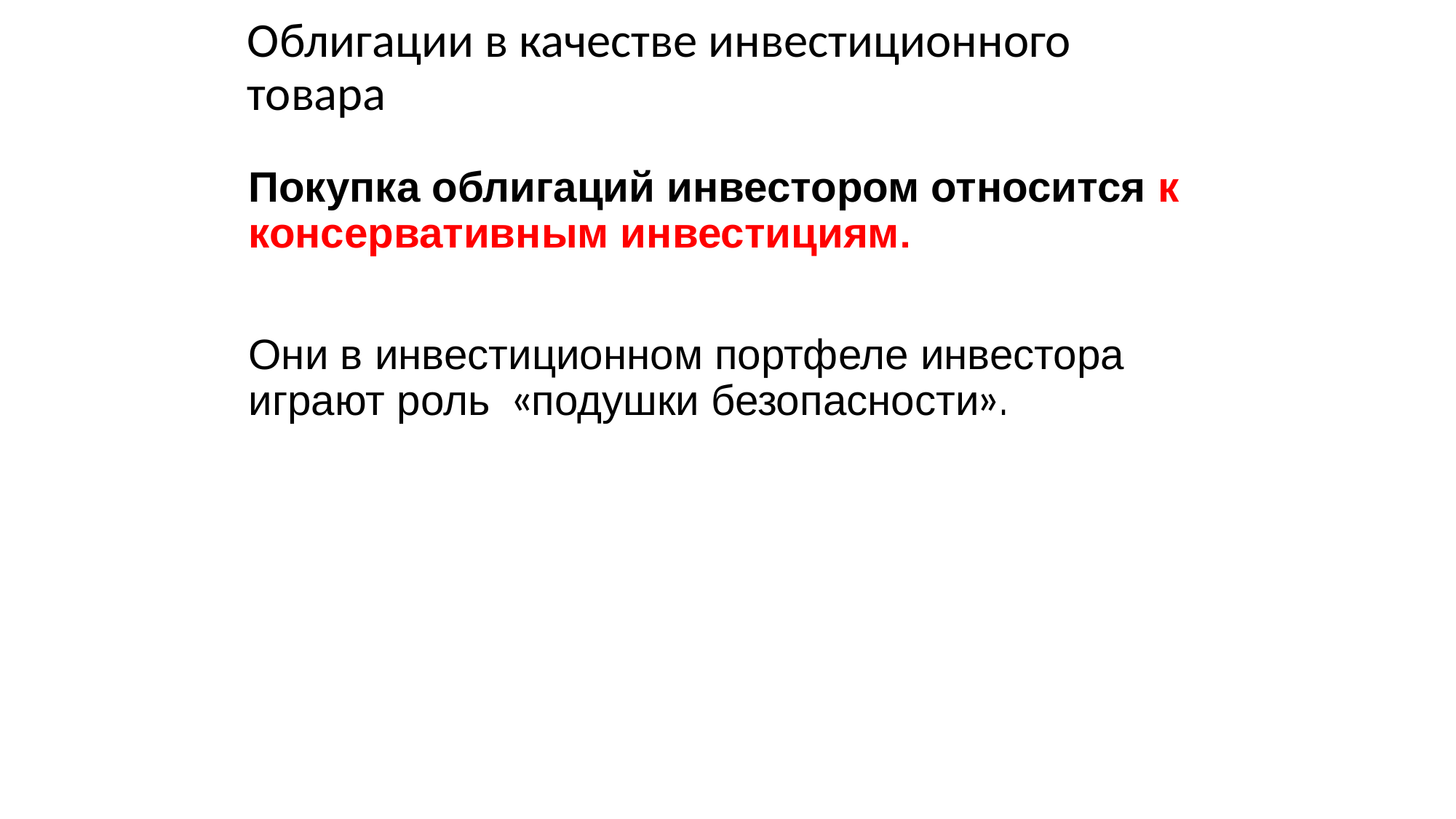

# Облигации в качестве инвестиционного товара
Покупка облигаций инвестором относится к консервативным инвестициям.

Они в инвестиционном портфеле инвестора играют роль  «подушки безопасности».